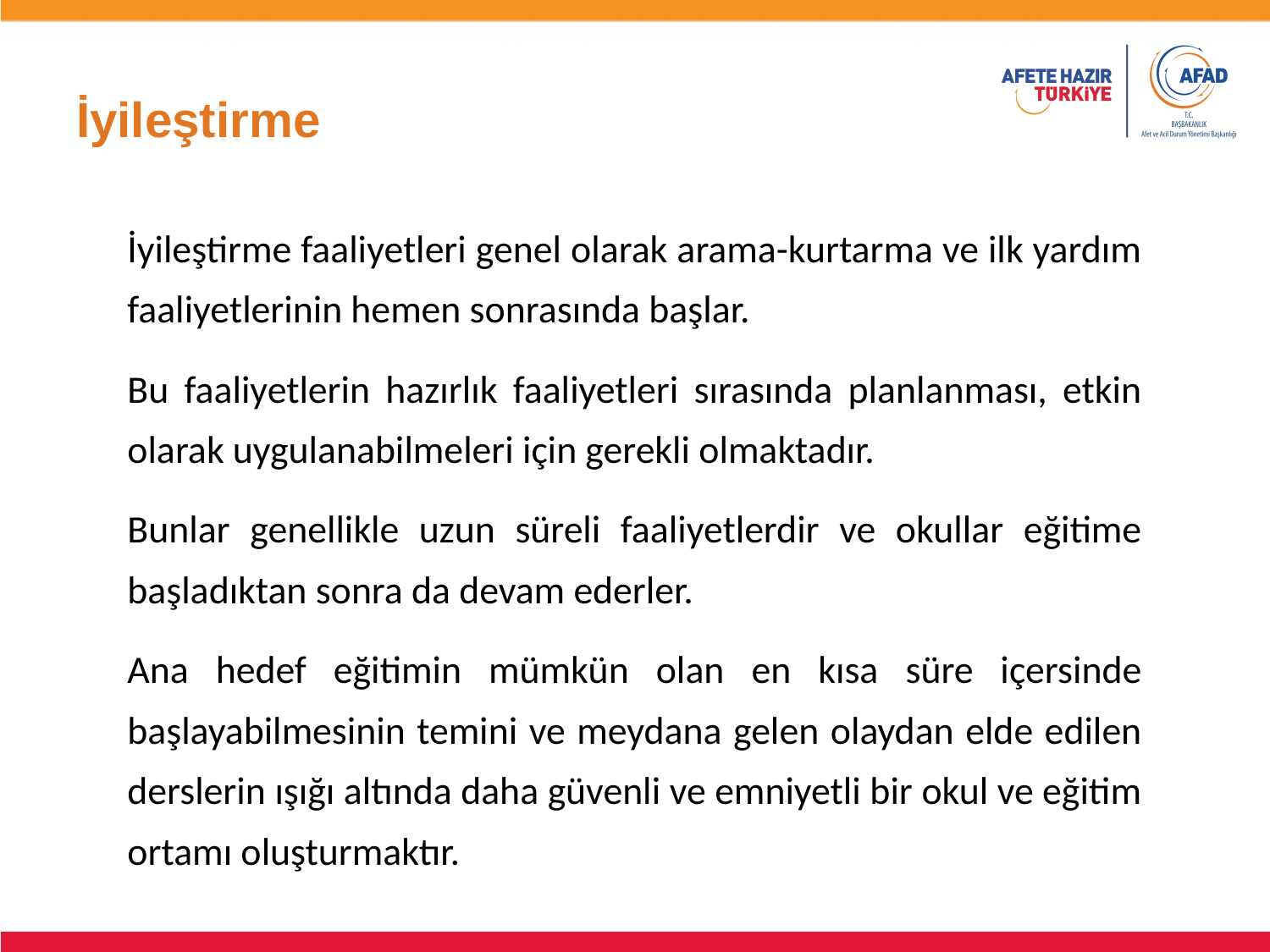

# İyileştirme
İyileştirme faaliyetleri genel olarak arama-kurtarma ve ilk yardım faaliyetlerinin hemen sonrasında başlar.
Bu faaliyetlerin hazırlık faaliyetleri sırasında planlanması, etkin olarak uygulanabilmeleri için gerekli olmaktadır.
Bunlar genellikle uzun süreli faaliyetlerdir ve okullar eğitime başladıktan sonra da devam ederler.
Ana hedef eğitimin mümkün olan en kısa süre içersinde başlayabilmesinin temini ve meydana gelen olaydan elde edilen derslerin ışığı altında daha güvenli ve emniyetli bir okul ve eğitim ortamı oluşturmaktır.